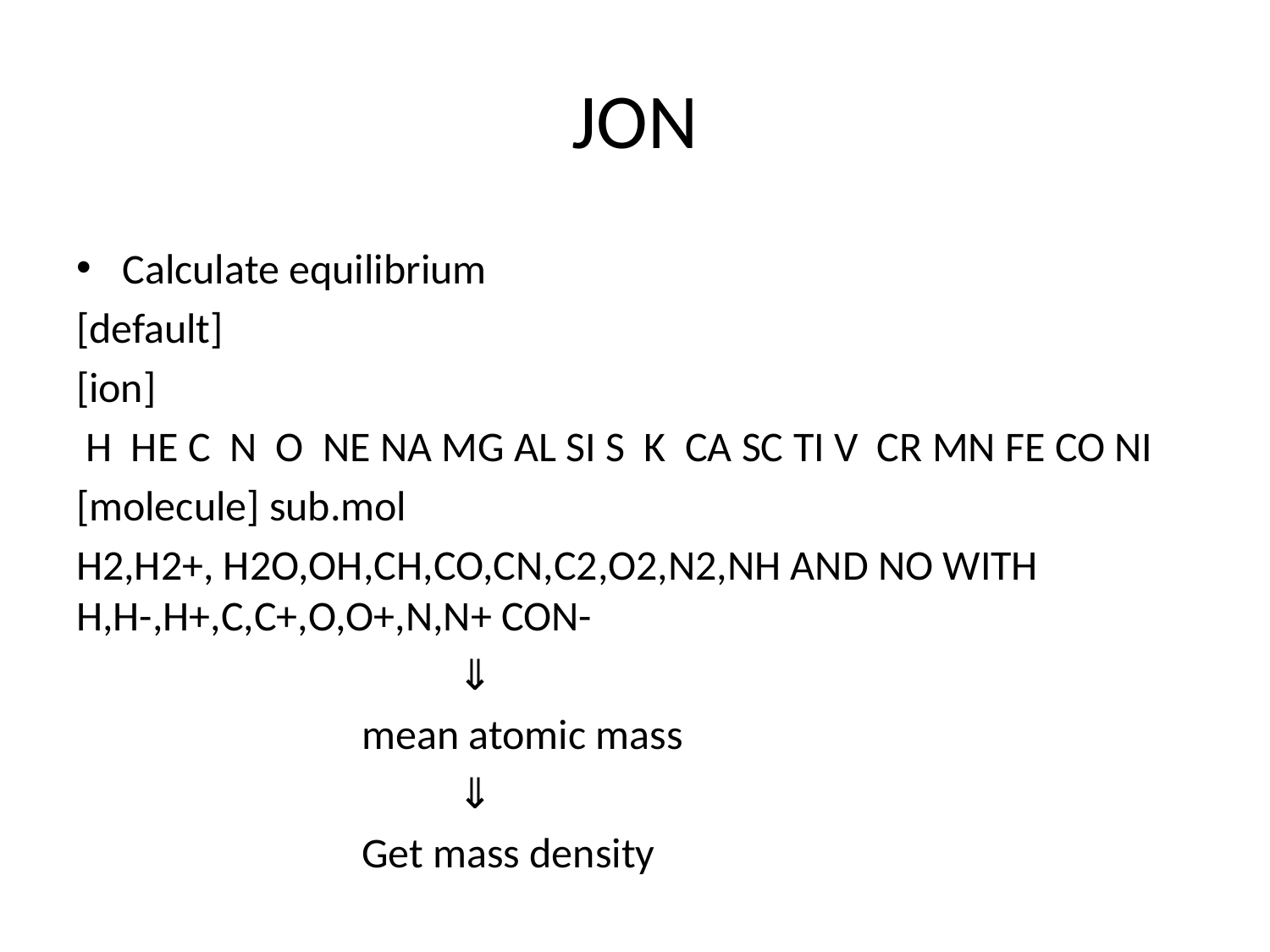

# JON

Calculate equilibrium
[default]
[ion]
 H  HE C  N  O  NE NA MG AL SI S  K  CA SC TI V  CR MN FE CO NI
[molecule] sub.mol
H2,H2+, H2O,OH,CH,CO,CN,C2,O2,N2,NH AND NO WITH H,H-,H+,C,C+,O,O+,N,N+ CON-
     				⇓
			mean atomic mass
				⇓
			Get mass density